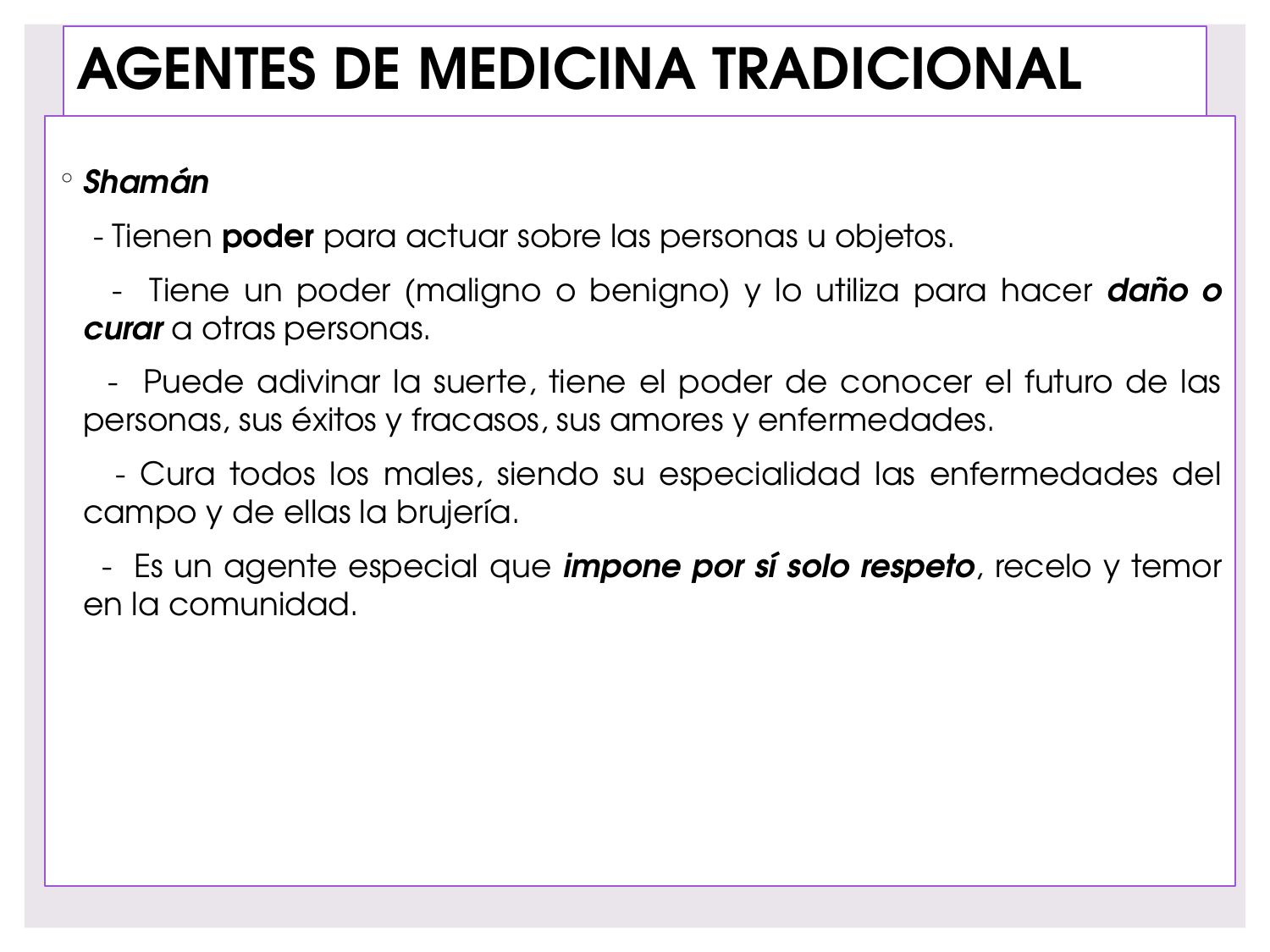

# AGENTES DE MEDICINA TRADICIONAL

Shamán
    - Tienen poder para actuar sobre las personas u objetos.
    -  Tiene un poder (maligno o benigno) y lo utiliza para hacer daño o curar a otras personas.
    -  Puede adivinar la suerte, tiene el poder de conocer el futuro de las personas, sus éxitos y fracasos, sus amores y enfermedades.
    - Cura todos los males, siendo su especialidad las enfermedades del campo y de ellas la brujería.
    -  Es un agente especial que impone por sí solo respeto, recelo y temor en la comunidad.